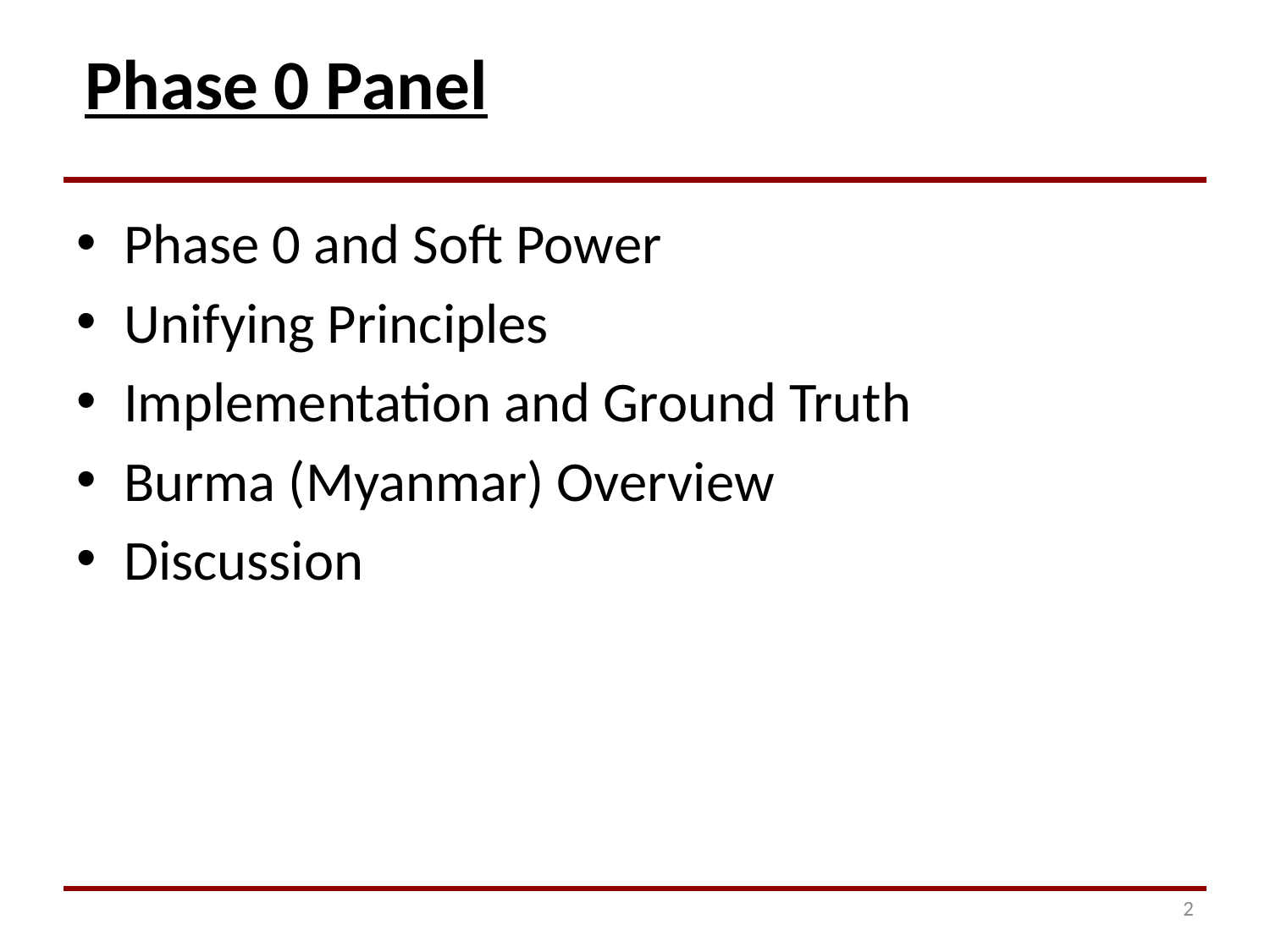

Phase 0 Panel
Phase 0 and Soft Power
Unifying Principles
Implementation and Ground Truth
Burma (Myanmar) Overview
Discussion

2